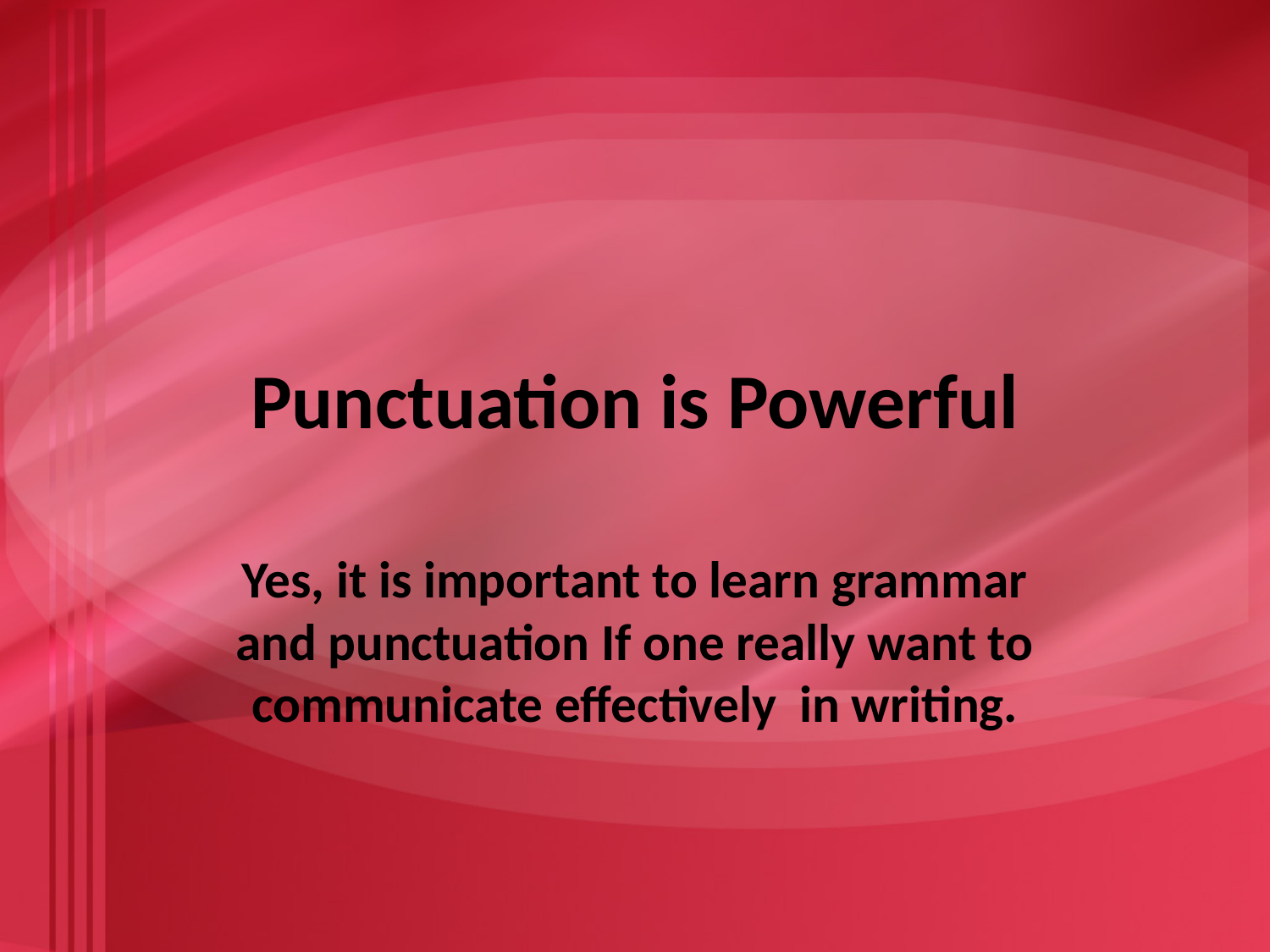

# Punctuation is Powerful
Yes, it is important to learn grammar and punctuation If one really want to communicate effectively  in writing.